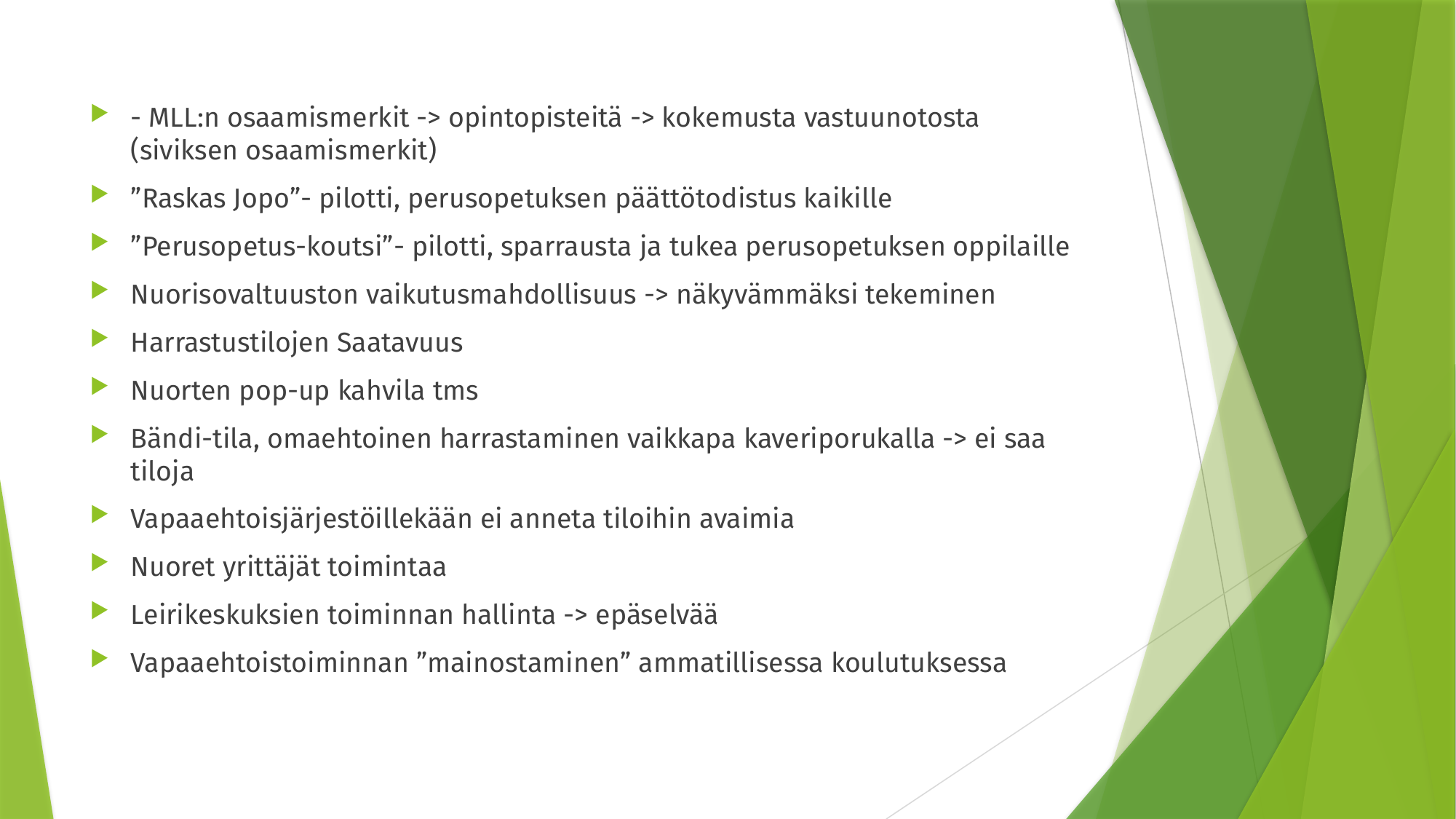

- MLL:n osaamismerkit -> opintopisteitä -> kokemusta vastuunotosta (siviksen osaamismerkit)
”Raskas Jopo”- pilotti, perusopetuksen päättötodistus kaikille
”Perusopetus-koutsi”- pilotti, sparrausta ja tukea perusopetuksen oppilaille
Nuorisovaltuuston vaikutusmahdollisuus -> näkyvämmäksi tekeminen
Harrastustilojen Saatavuus
Nuorten pop-up kahvila tms
Bändi-tila, omaehtoinen harrastaminen vaikkapa kaveriporukalla -> ei saa tiloja
Vapaaehtoisjärjestöillekään ei anneta tiloihin avaimia
Nuoret yrittäjät toimintaa
Leirikeskuksien toiminnan hallinta -> epäselvää
Vapaaehtoistoiminnan ”mainostaminen” ammatillisessa koulutuksessa